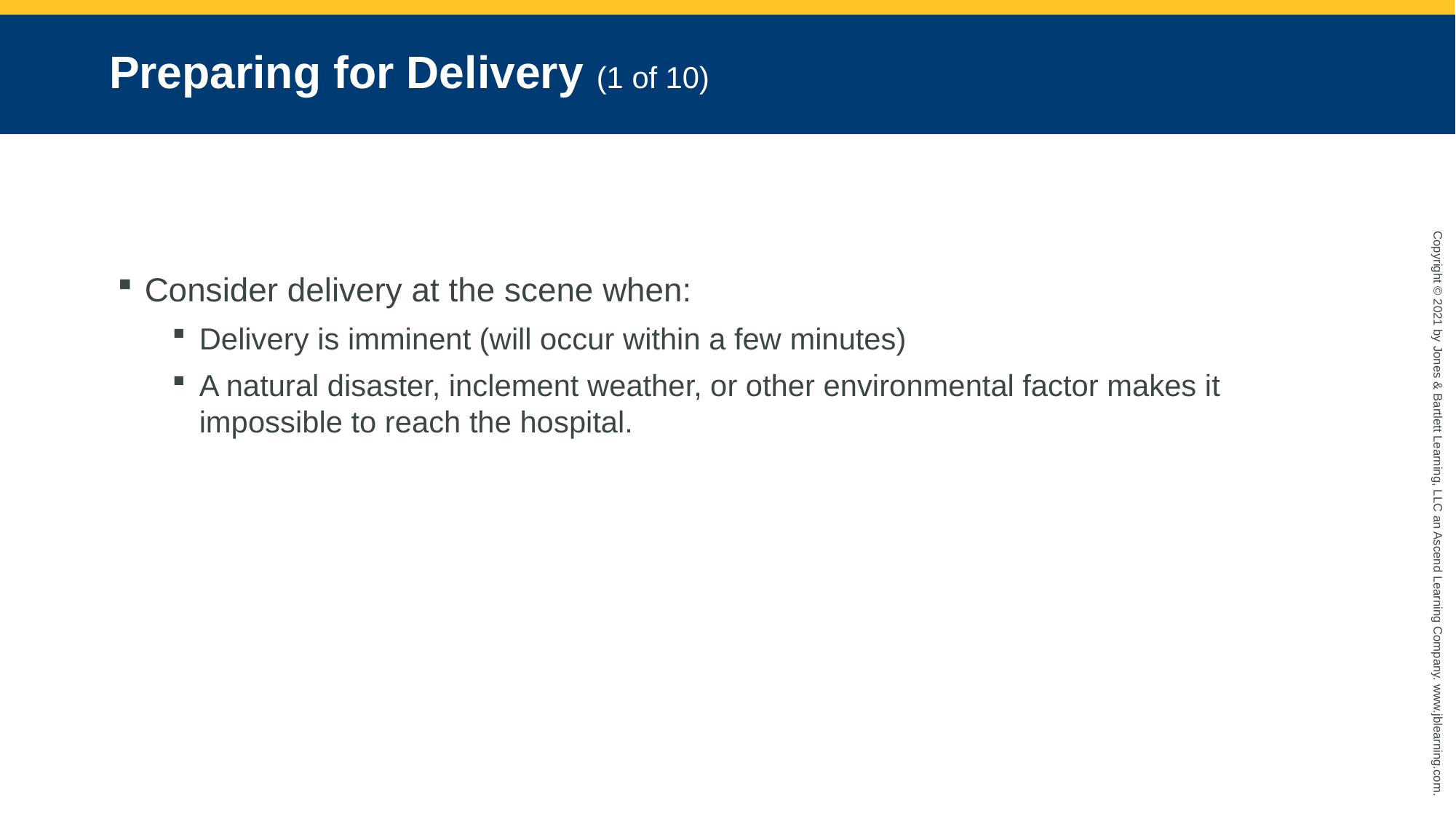

# Preparing for Delivery (1 of 10)
Consider delivery at the scene when:
Delivery is imminent (will occur within a few minutes)
A natural disaster, inclement weather, or other environmental factor makes it impossible to reach the hospital.